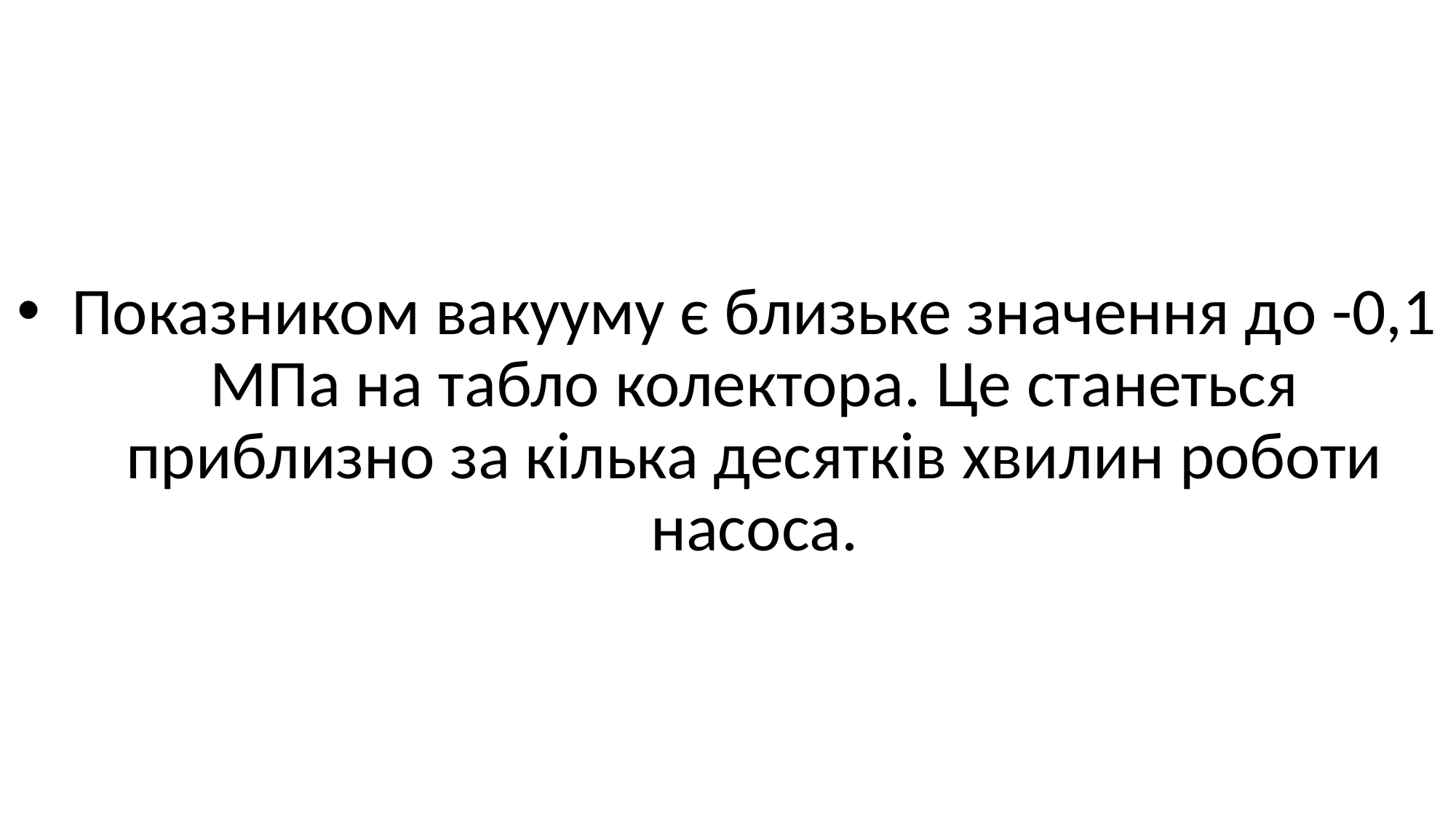

# Показником вакууму є близьке значення до -0,1 МПа на табло колектора. Це станеться приблизно за кілька десятків хвилин роботи насоса.